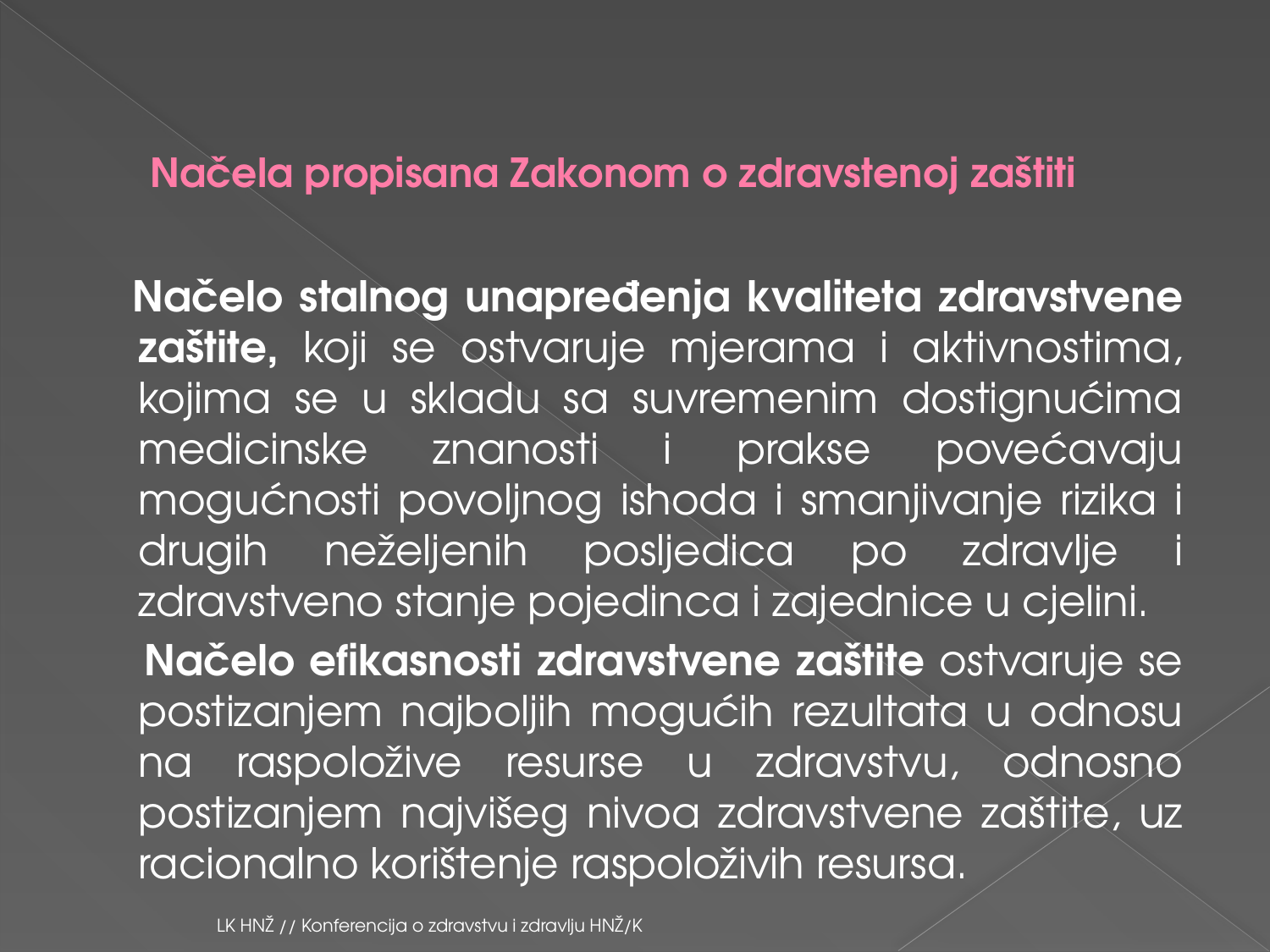

# Načela propisana Zakonom o zdravstenoj zaštiti

   Načelo stalnog unapređenja kvaliteta zdravstvene zaštite, koji se ostvaruje mjerama i aktivnostima, kojima se u skladu sa suvremenim dostignućima medicinske znanosti i prakse povećavaju mogućnosti povoljnog ishoda i smanjivanje rizika i drugih neželjenih posljedica po zdravlje i zdravstveno stanje pojedinca i zajednice u cjelini.
    Načelo efikasnosti zdravstvene zaštite ostvaruje se postizanjem najboljih mogućih rezultata u odnosu na raspoložive resurse u zdravstvu, odnosno postizanjem najvišeg nivoa zdravstvene zaštite, uz racionalno korištenje raspoloživih resursa.
LK HNŽ // Konferencija o zdravstvu i zdravlju HNŽ/K